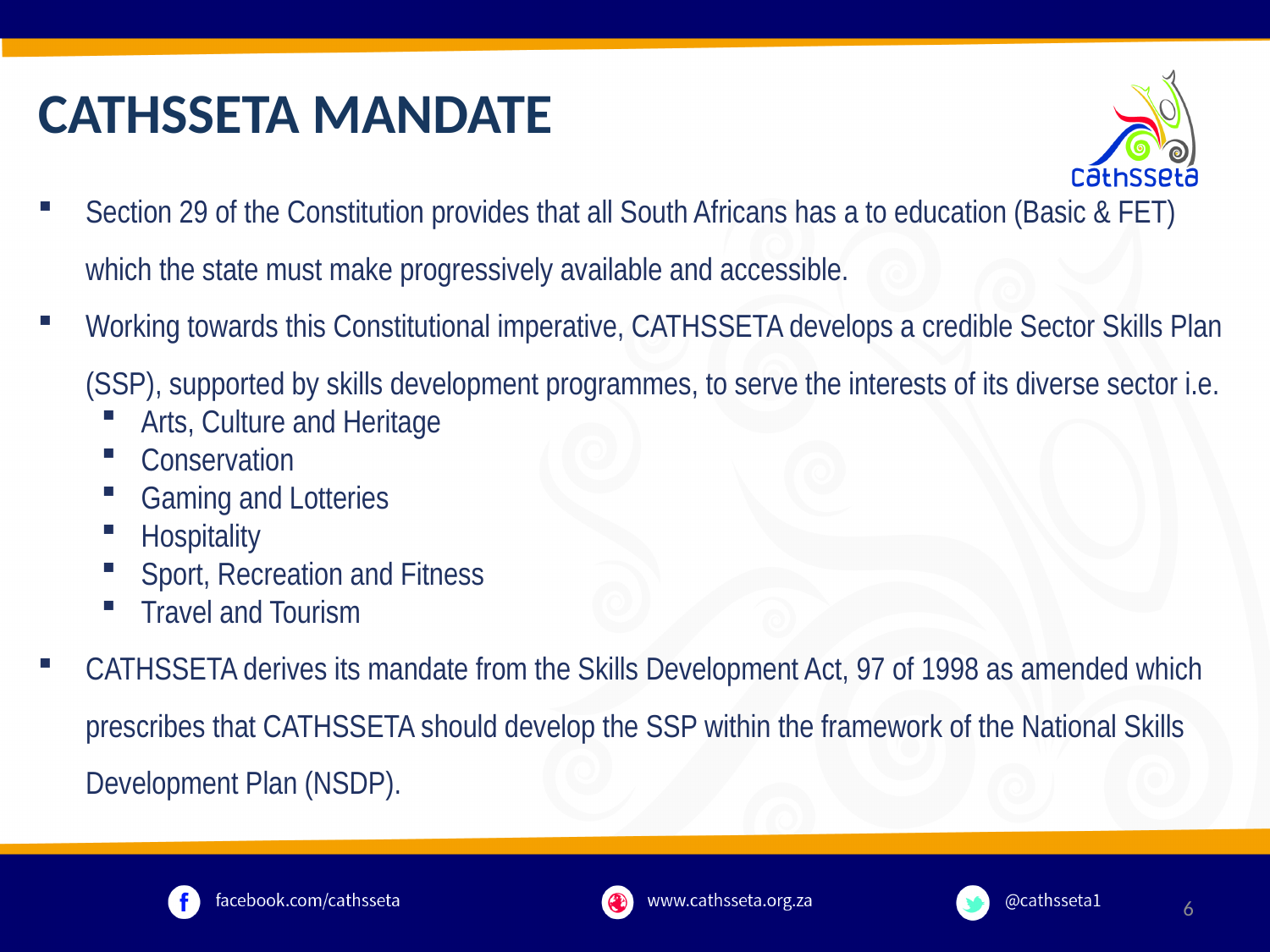

CATHSSETA MANDATE
Section 29 of the Constitution provides that all South Africans has a to education (Basic & FET) which the state must make progressively available and accessible.
Working towards this Constitutional imperative, CATHSSETA develops a credible Sector Skills Plan (SSP), supported by skills development programmes, to serve the interests of its diverse sector i.e.
Arts, Culture and Heritage
Conservation
Gaming and Lotteries
Hospitality
Sport, Recreation and Fitness
Travel and Tourism
CATHSSETA derives its mandate from the Skills Development Act, 97 of 1998 as amended which prescribes that CATHSSETA should develop the SSP within the framework of the National Skills Development Plan (NSDP).
6